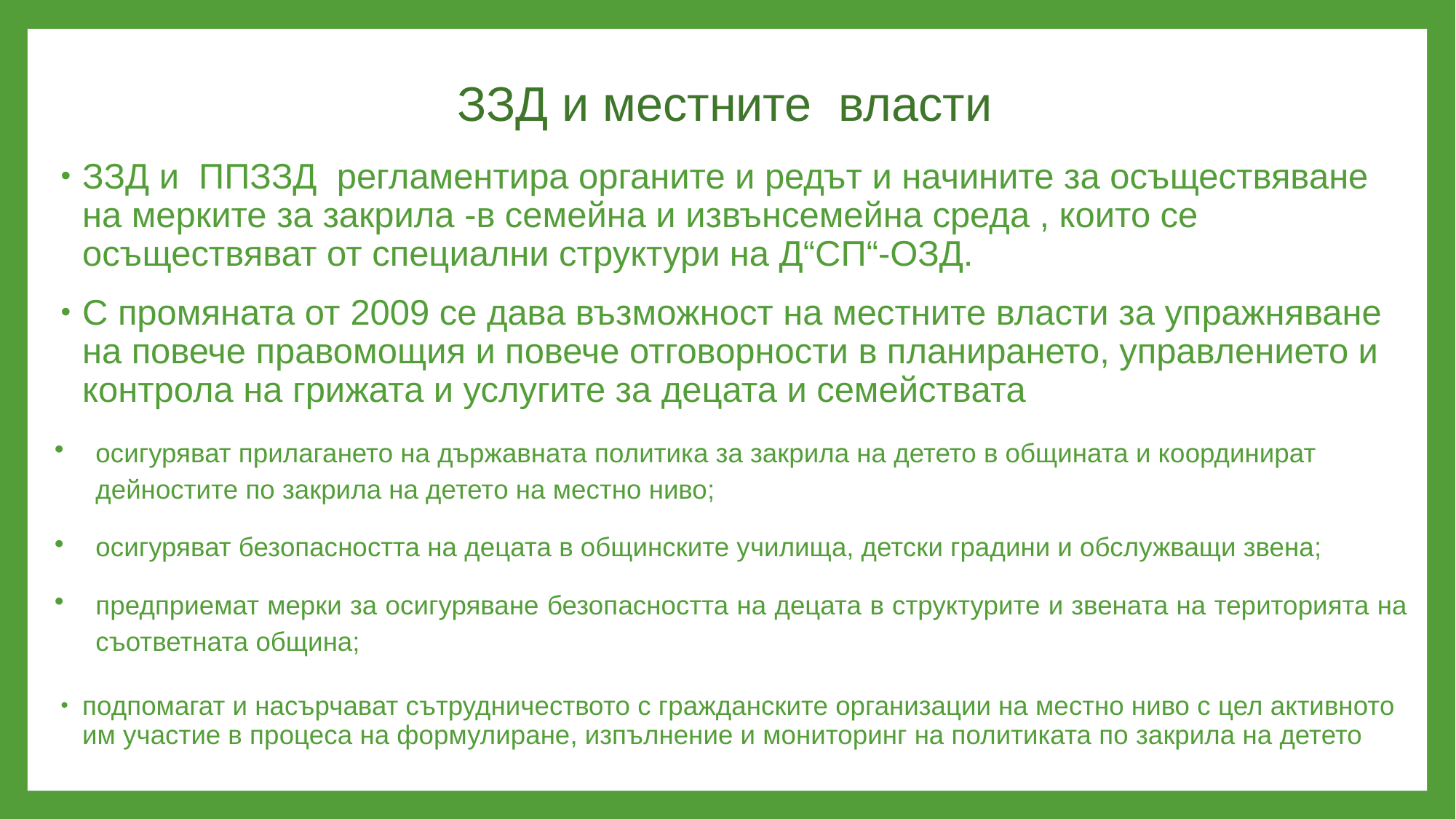

# ЗЗД и местните  власти
ЗЗД и  ППЗЗД  регламентира органите и редът и начините за осъществяване на мерките за закрила -в семейна и извънсемейна среда , които се осъществяват от специални структури на Д“СП“-ОЗД.
С промяната от 2009 се дава възможност на местните власти за упражняване на повече правомощия и повече отговорности в планирането, управлението и контрола на грижата и услугите за децата и семействата
осигуряват прилагането на държавната политика за закрила на детето в общината и координират дейностите по закрила на детето на местно ниво;
осигуряват безопасността на децата в общинските училища, детски градини и обслужващи звена;
предприемат мерки за осигуряване безопасността на децата в структурите и звената на територията на съответната община;
подпомагат и насърчават сътрудничеството с гражданските организации на местно ниво с цел активното им участие в процеса на формулиране, изпълнение и мониторинг на политиката по закрила на детето